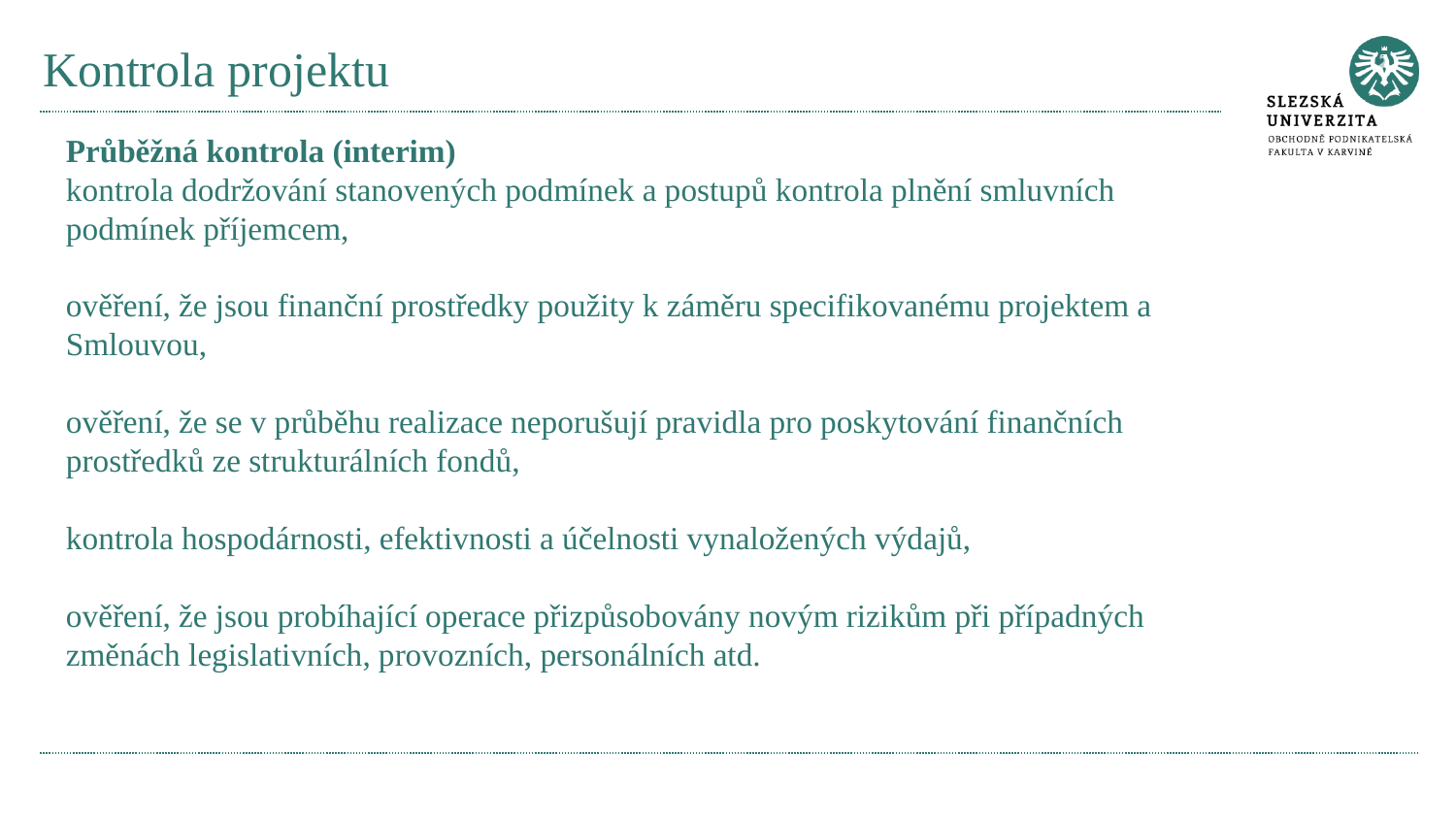

# Kontrola projektu
Průběžná kontrola (interim)
kontrola dodržování stanovených podmínek a postupů kontrola plnění smluvních podmínek příjemcem,

ověření, že jsou finanční prostředky použity k záměru specifikovanému projektem a Smlouvou,

ověření, že se v průběhu realizace neporušují pravidla pro poskytování finančních prostředků ze strukturálních fondů,

kontrola hospodárnosti, efektivnosti a účelnosti vynaložených výdajů,

ověření, že jsou probíhající operace přizpůsobovány novým rizikům při případných změnách legislativních, provozních, personálních atd.